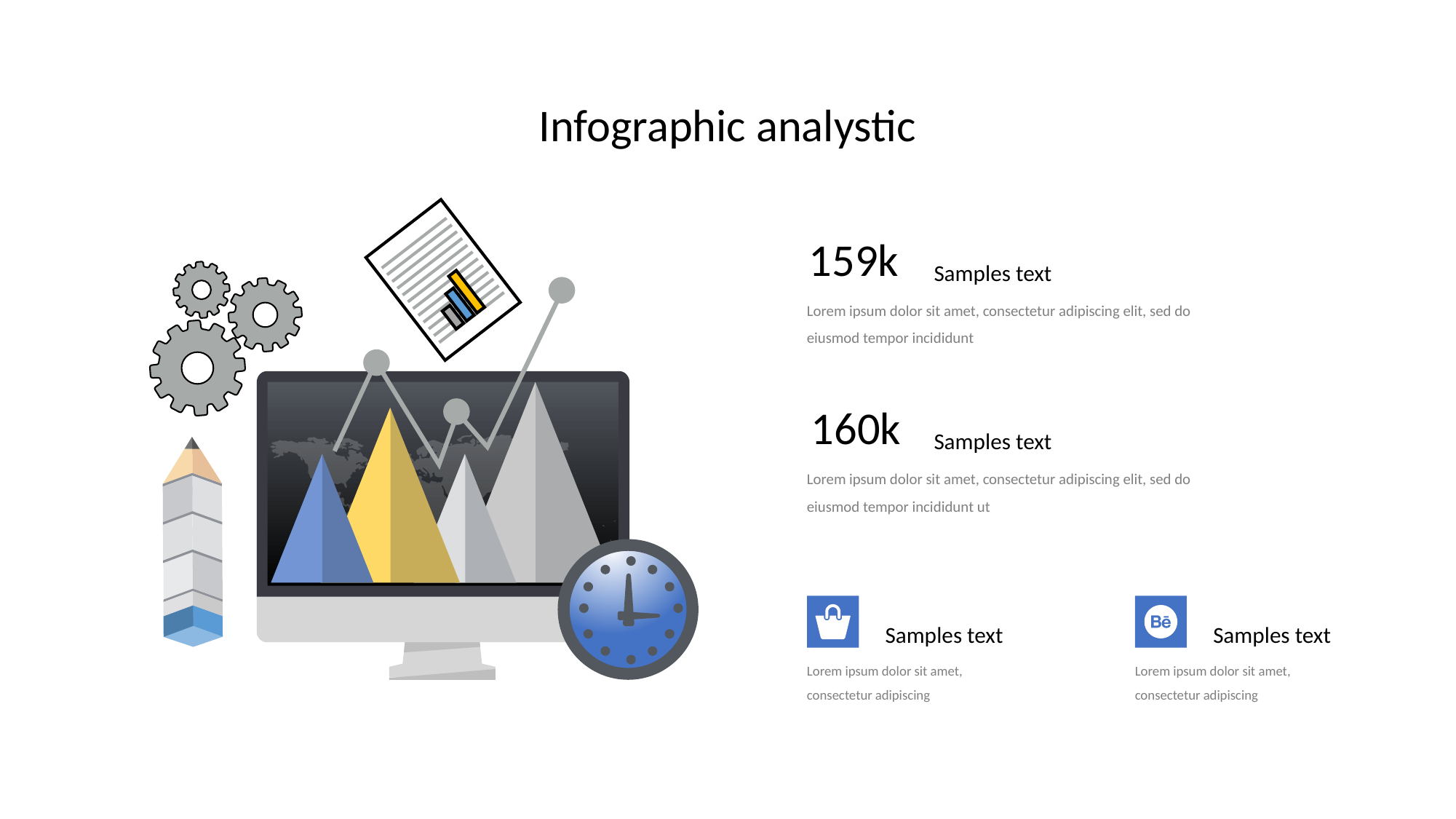

Infographic analystic

159k
Samples text
Lorem ipsum dolor sit amet, consectetur adipiscing elit, sed do eiusmod tempor incididunt
160k
Samples text
Lorem ipsum dolor sit amet, consectetur adipiscing elit, sed do eiusmod tempor incididunt ut

Samples text
Samples text
Lorem ipsum dolor sit amet, consectetur adipiscing
Lorem ipsum dolor sit amet, consectetur adipiscing